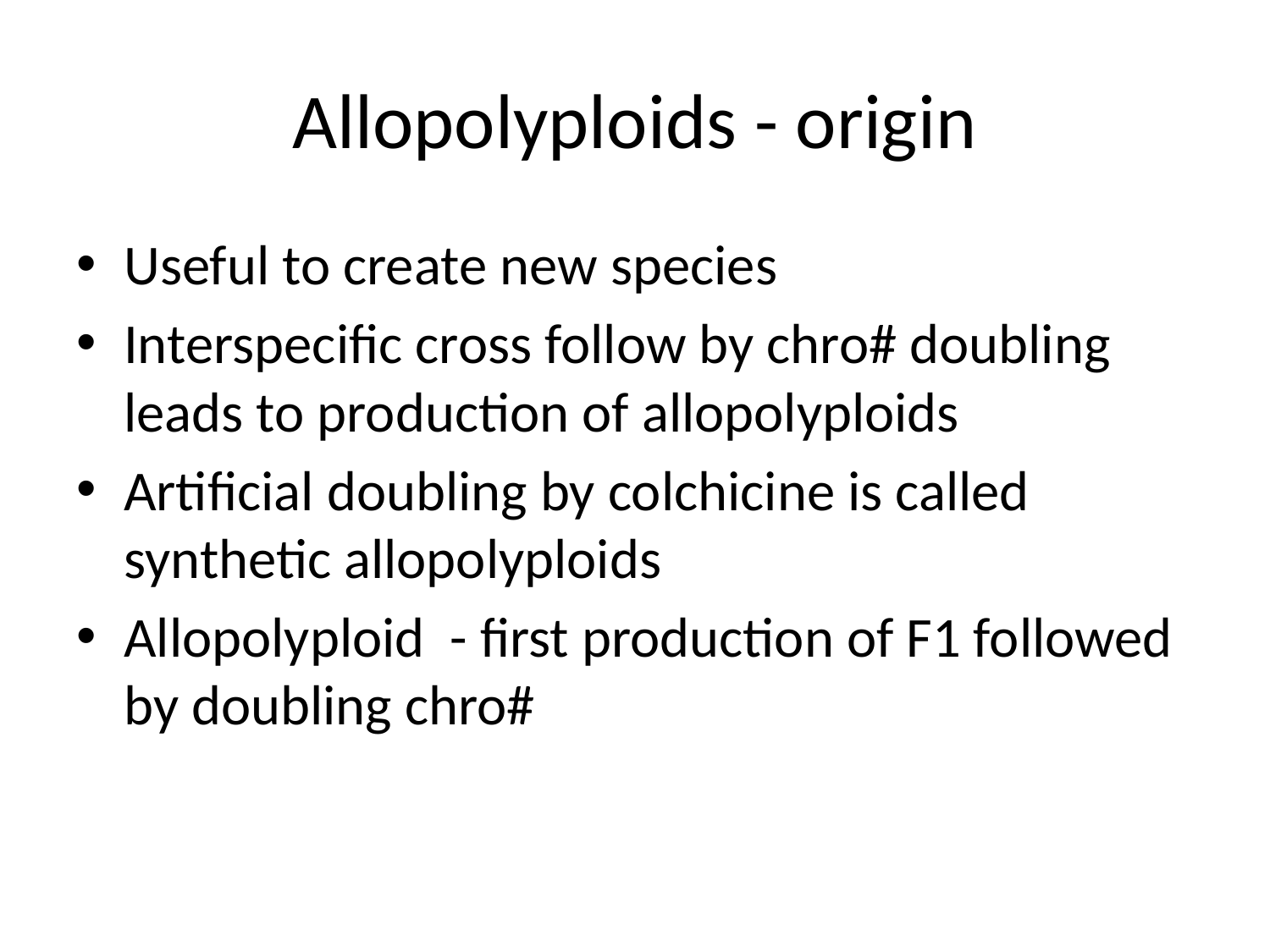

# Allopolyploids - origin
Useful to create new species
Interspecific cross follow by chro# doubling leads to production of allopolyploids
Artificial doubling by colchicine is called synthetic allopolyploids
Allopolyploid  - first production of F1 followed by doubling chro#